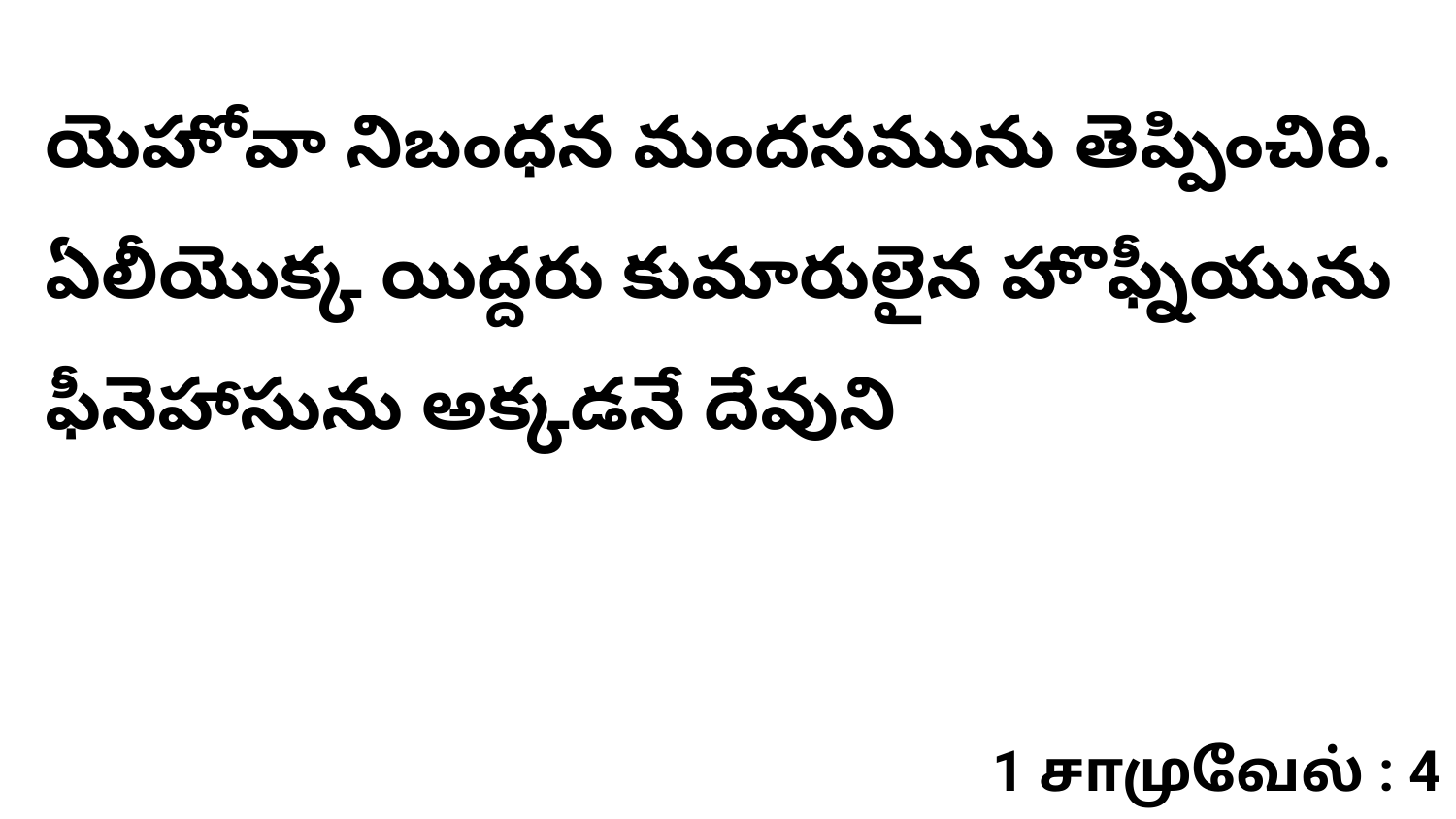

యెహోవా నిబంధన మందసమును తెప్పించిరి. ఏలీయొక్క యిద్దరు కుమారులైన హొఫ్నీయును ఫీనెహాసును అక్కడనే దేవుని
1 சாமுவேல் : 4